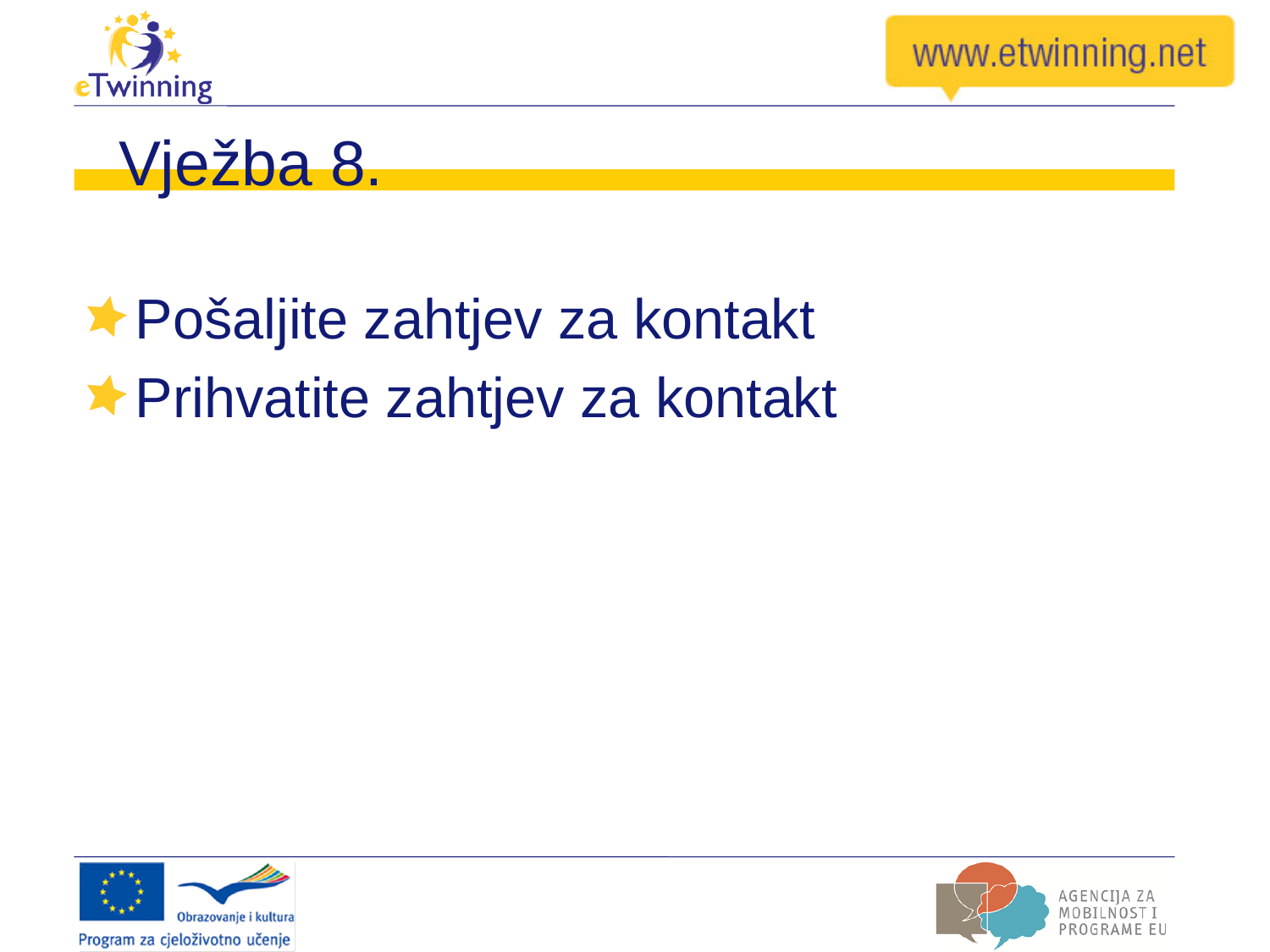

# Vježba 8.
Pošaljite zahtjev za kontakt
Prihvatite zahtjev za kontakt